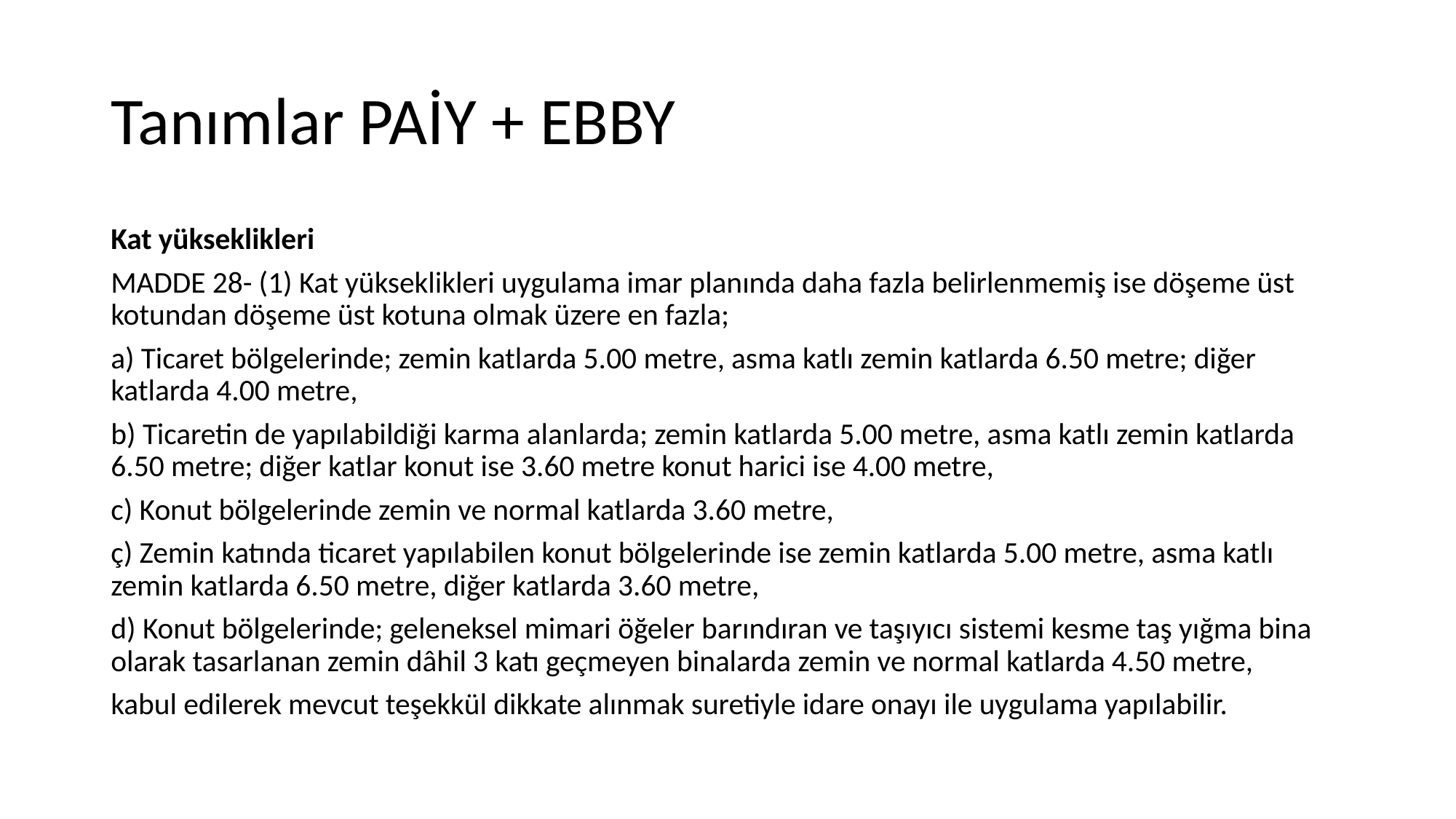

# Tanımlar PAİY + EBBY
Kat yükseklikleri
MADDE 28- (1) Kat yükseklikleri uygulama imar planında daha fazla belirlenmemiş ise döşeme üst kotundan döşeme üst kotuna olmak üzere en fazla;
a) Ticaret bölgelerinde; zemin katlarda 5.00 metre, asma katlı zemin katlarda 6.50 metre; diğer katlarda 4.00 metre,
b) Ticaretin de yapılabildiği karma alanlarda; zemin katlarda 5.00 metre, asma katlı zemin katlarda 6.50 metre; diğer katlar konut ise 3.60 metre konut harici ise 4.00 metre,
c) Konut bölgelerinde zemin ve normal katlarda 3.60 metre,
ç) Zemin katında ticaret yapılabilen konut bölgelerinde ise zemin katlarda 5.00 metre, asma katlı zemin katlarda 6.50 metre, diğer katlarda 3.60 metre,
d) Konut bölgelerinde; geleneksel mimari öğeler barındıran ve taşıyıcı sistemi kesme taş yığma bina olarak tasarlanan zemin dâhil 3 katı geçmeyen binalarda zemin ve normal katlarda 4.50 metre,
kabul edilerek mevcut teşekkül dikkate alınmak suretiyle idare onayı ile uygulama yapılabilir.